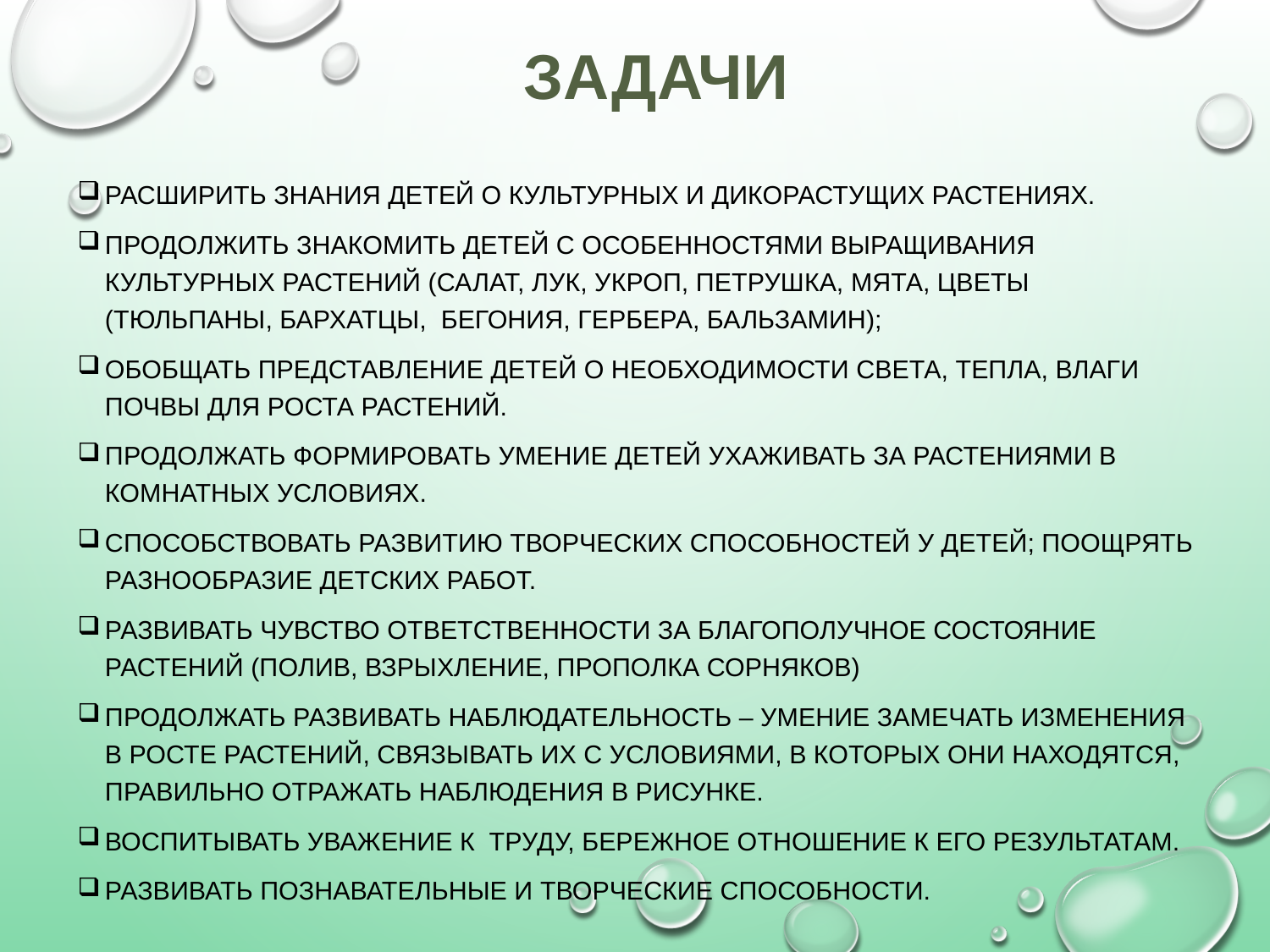

# Задачи
Расширить знания детей о культурных и дикорастущих растениях.
Продолжить знакомить детей с особенностями выращивания культурных растений (салат, лук, укроп, петрушка, мята, цветы (тюльпаны, бархатцы,  бегония, гербера, бальзамин);
Обобщать представление детей о необходимости света, тепла, влаги почвы для роста растений.
Продолжать формировать умение детей ухаживать за растениями в комнатных условиях.
Способствовать развитию творческих способностей у детей; поощрять разнообразие детских работ.
Развивать чувство ответственности за благополучное состояние растений (полив, взрыхление, прополка сорняков)
Продолжать развивать наблюдательность – умение замечать изменения в росте растений, связывать их с условиями, в которых они находятся, правильно отражать наблюдения в рисунке.
Воспитывать уважение к  труду, бережное отношение к его результатам.
Развивать познавательные и творческие способности.